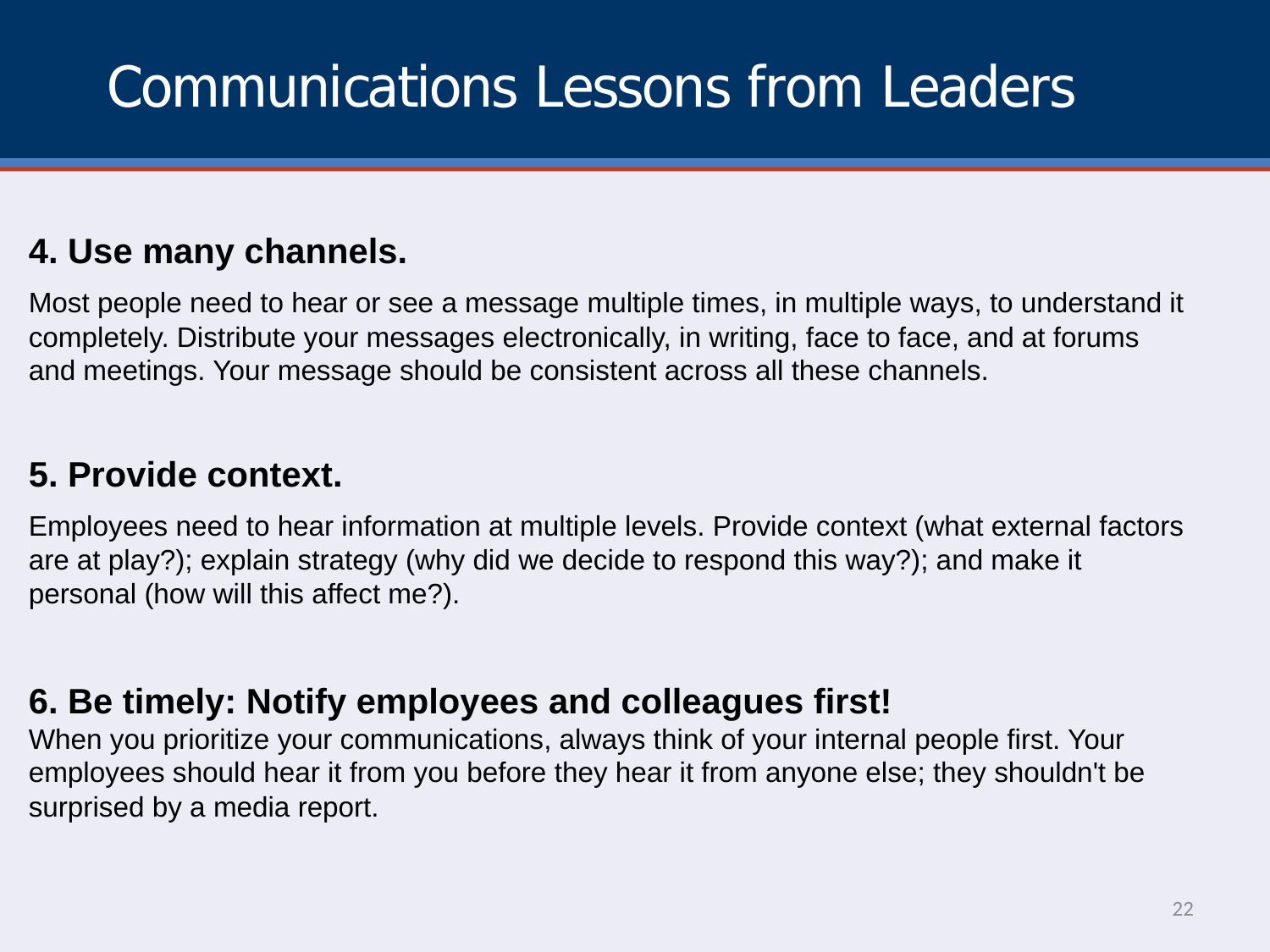

# Communications Lessons from Leaders
4. Use many channels.
Most people need to hear or see a message multiple times, in multiple ways, to understand it completely. Distribute your messages electronically, in writing, face to face, and at forums and meetings. Your message should be consistent across all these channels.

5. Provide context.
Employees need to hear information at multiple levels. Provide context (what external factors are at play?); explain strategy (why did we decide to respond this way?); and make it personal (how will this affect me?).

6. Be timely: Notify employees and colleagues first!
When you prioritize your communications, always think of your internal people first. Your employees should hear it from you before they hear it from anyone else; they shouldn't be surprised by a media report.

22